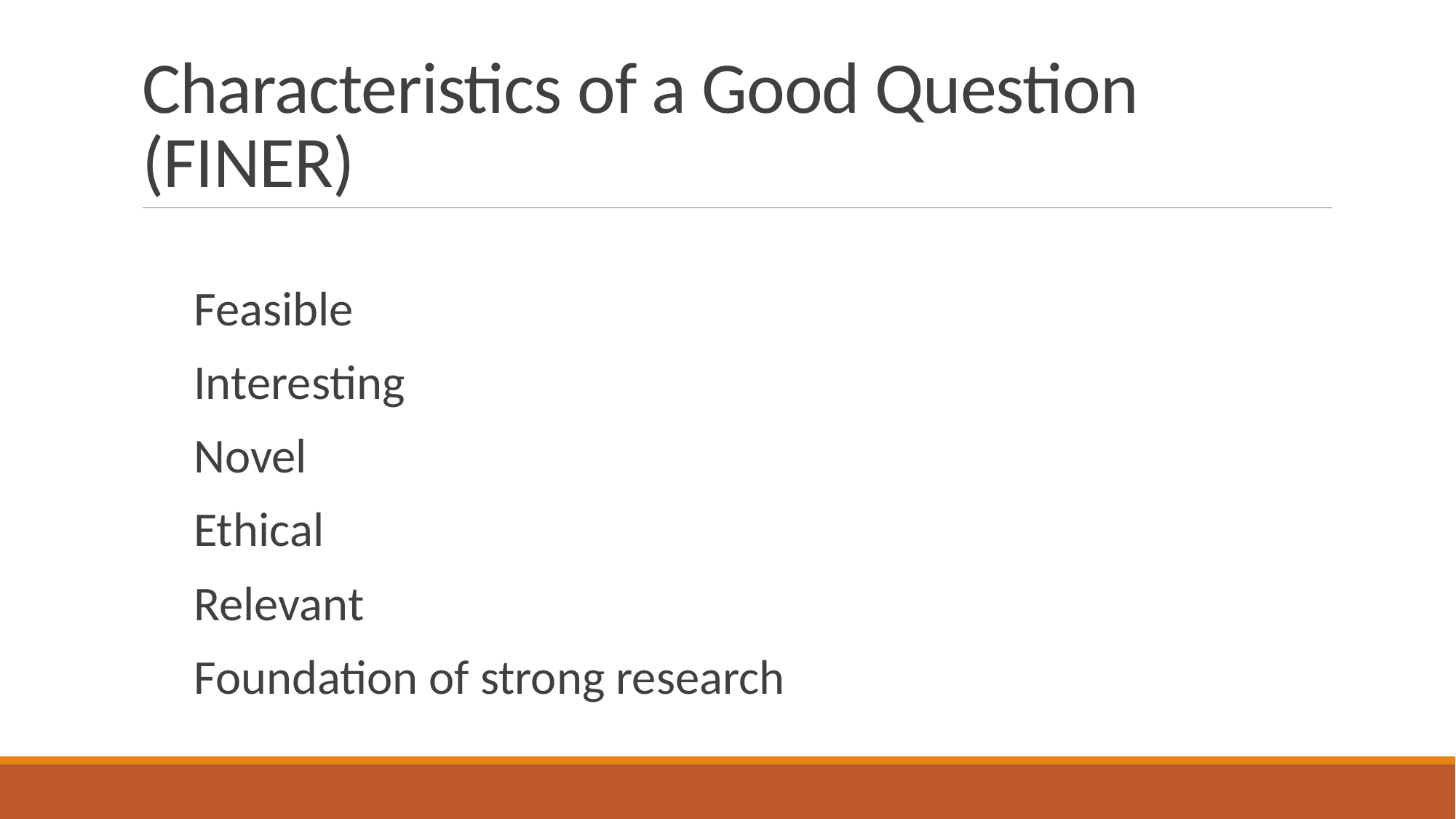

# Characteristics of a Good Question (FINER)

Feasible
Interesting
Novel
Ethical
Relevant
Foundation of strong research